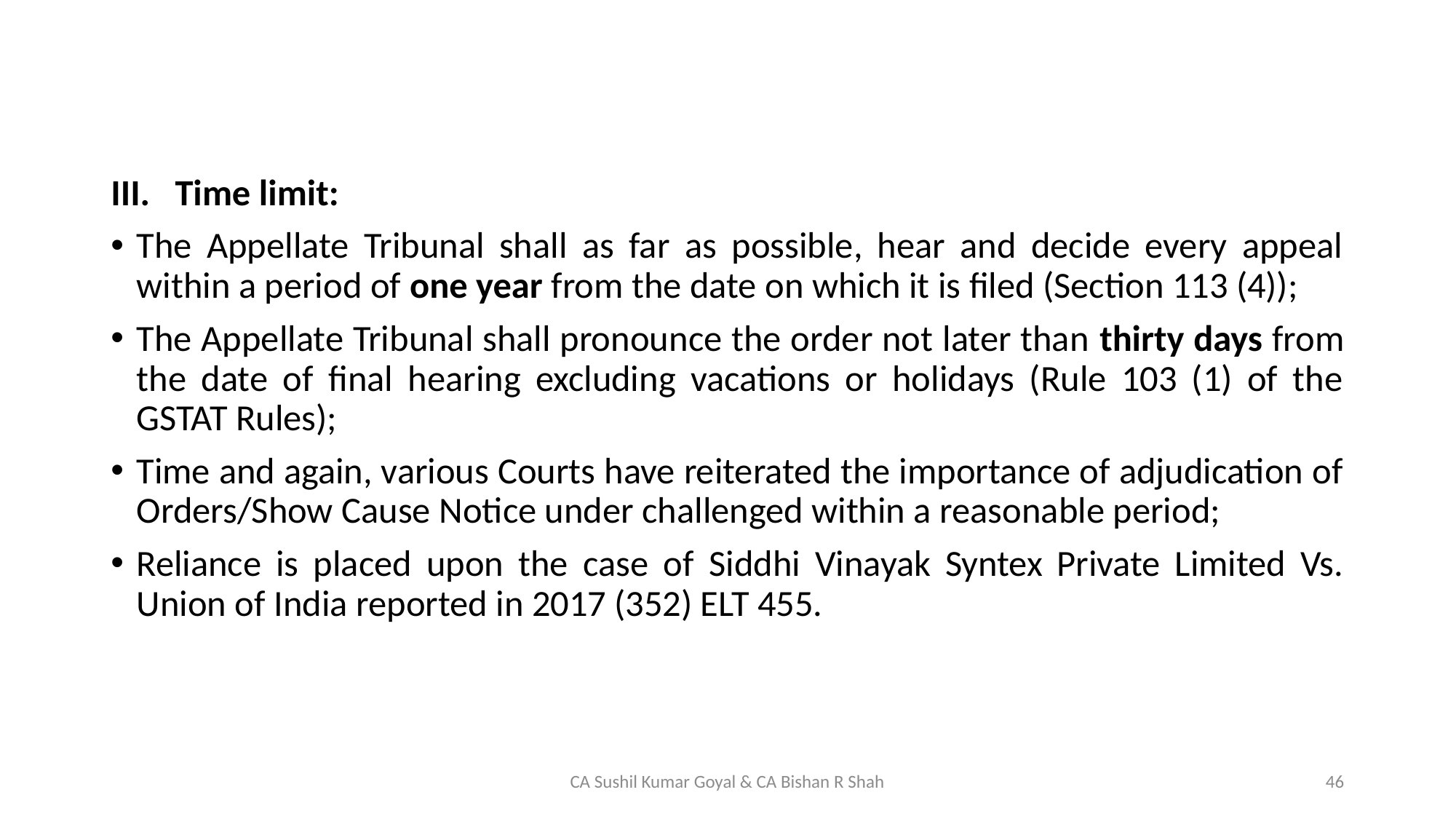

#
Time limit:
The Appellate Tribunal shall as far as possible, hear and decide every appeal within a period of one year from the date on which it is filed (Section 113 (4));
The Appellate Tribunal shall pronounce the order not later than thirty days from the date of final hearing excluding vacations or holidays (Rule 103 (1) of the GSTAT Rules);
Time and again, various Courts have reiterated the importance of adjudication of Orders/Show Cause Notice under challenged within a reasonable period;
Reliance is placed upon the case of Siddhi Vinayak Syntex Private Limited Vs. Union of India reported in 2017 (352) ELT 455.
CA Sushil Kumar Goyal & CA Bishan R Shah
46